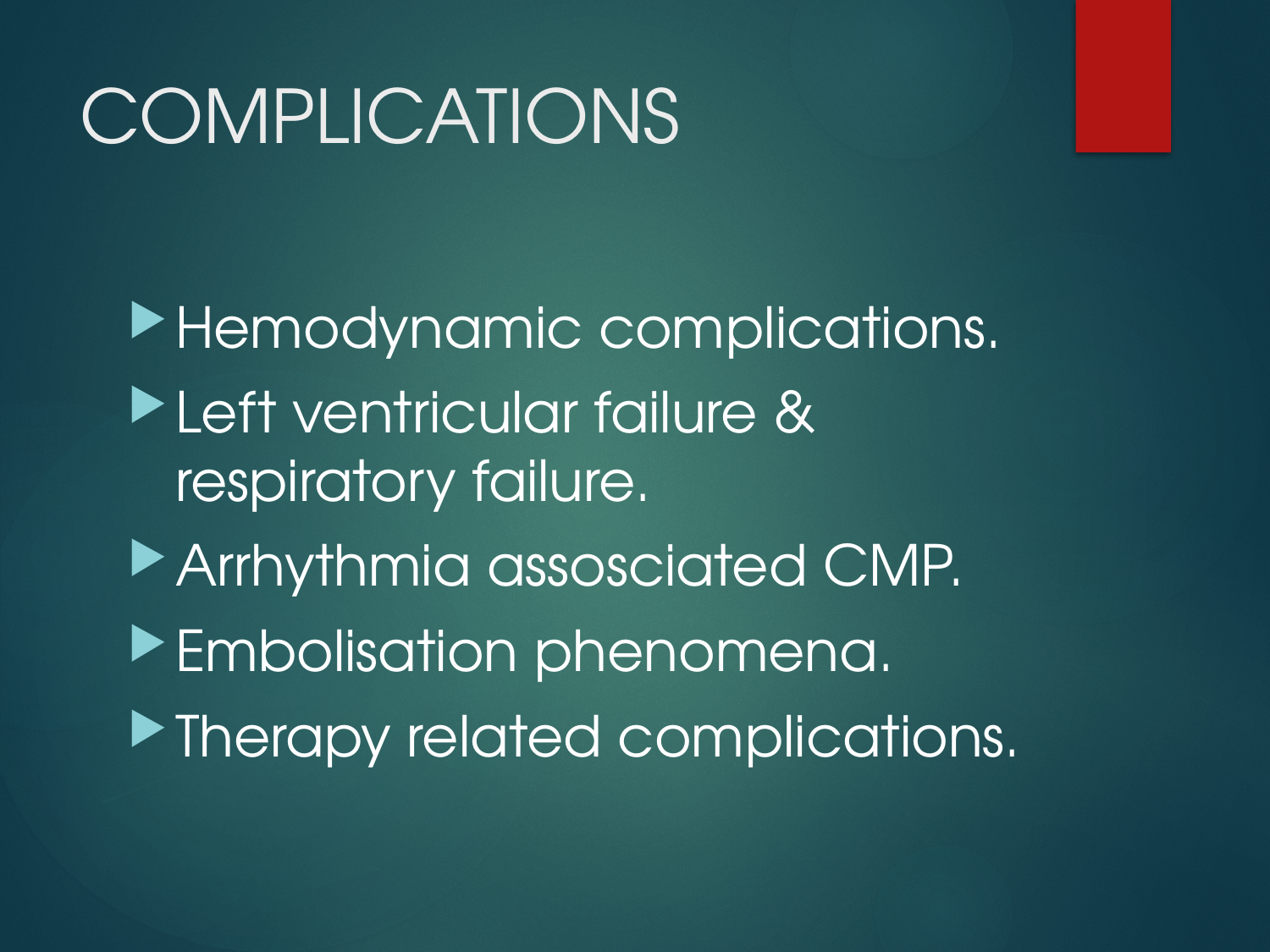

# COMPLICATIONS
Hemodynamic complications.
Left ventricular failure & respiratory failure.
Arrhythmia assosciated CMP.
Embolisation phenomena.
Therapy related complications.